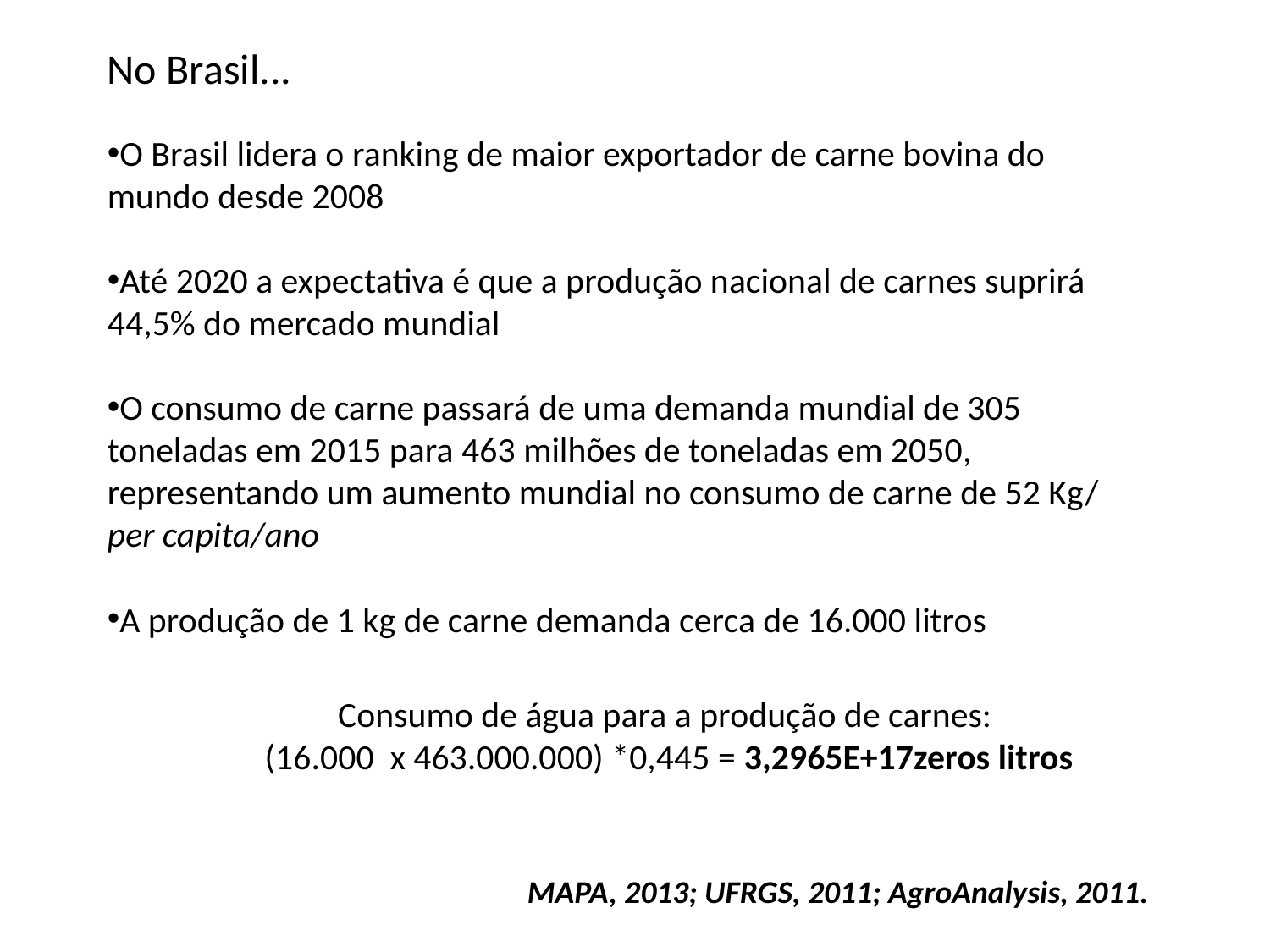

No Brasil...

O Brasil lidera o ranking de maior exportador de carne bovina do mundo desde 2008

Até 2020 a expectativa é que a produção nacional de carnes suprirá 44,5% do mercado mundial

O consumo de carne passará de uma demanda mundial de 305 toneladas em 2015 para 463 milhões de toneladas em 2050, representando um aumento mundial no consumo de carne de 52 Kg/ per capita/ano

A produção de 1 kg de carne demanda cerca de 16.000 litros
Consumo de água para a produção de carnes:
 (16.000  x 463.000.000) *0,445 = 3,2965E+17zeros litros
MAPA, 2013; UFRGS, 2011; AgroAnalysis, 2011.